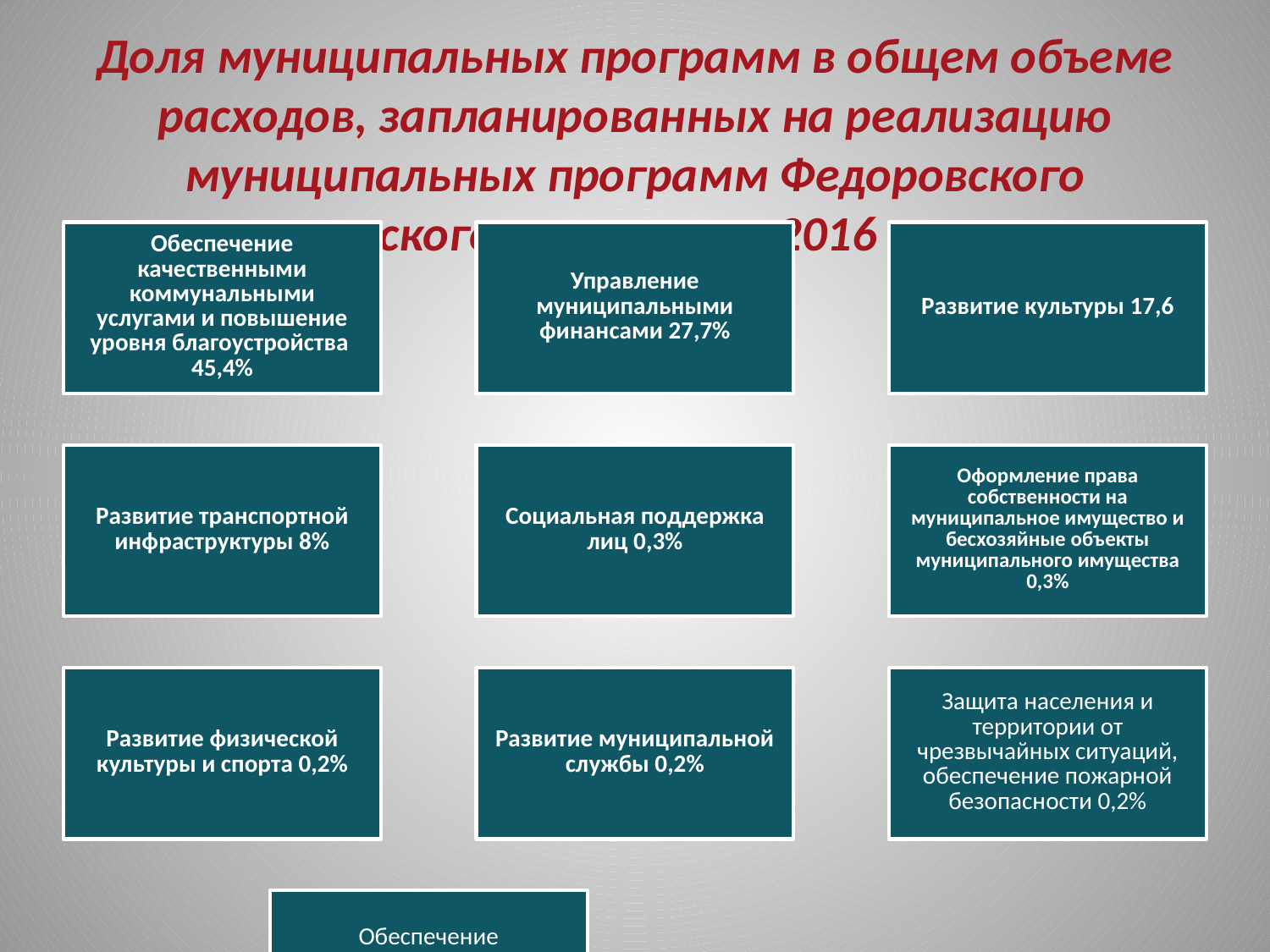

# Доля муниципальных программ в общем объеме расходов, запланированных на реализацию муниципальных программ Федоровского сельского поселения в 2016 году
Управление муниципальными финансами 27,7%
Развитие культуры 17,6
Развитие транспортной инфраструктуры 8%
Социальная поддержка лиц 0,3%
Оформление права собственности на муниципальное имущество и бесхозяйные объекты муниципального имущества 0,3%
Развитие физической культуры и спорта 0,2%
Развитие муниципальной службы 0,2%
Защита населения и территории от чрезвычайных ситуаций, обеспечение пожарной безопасности 0,2%